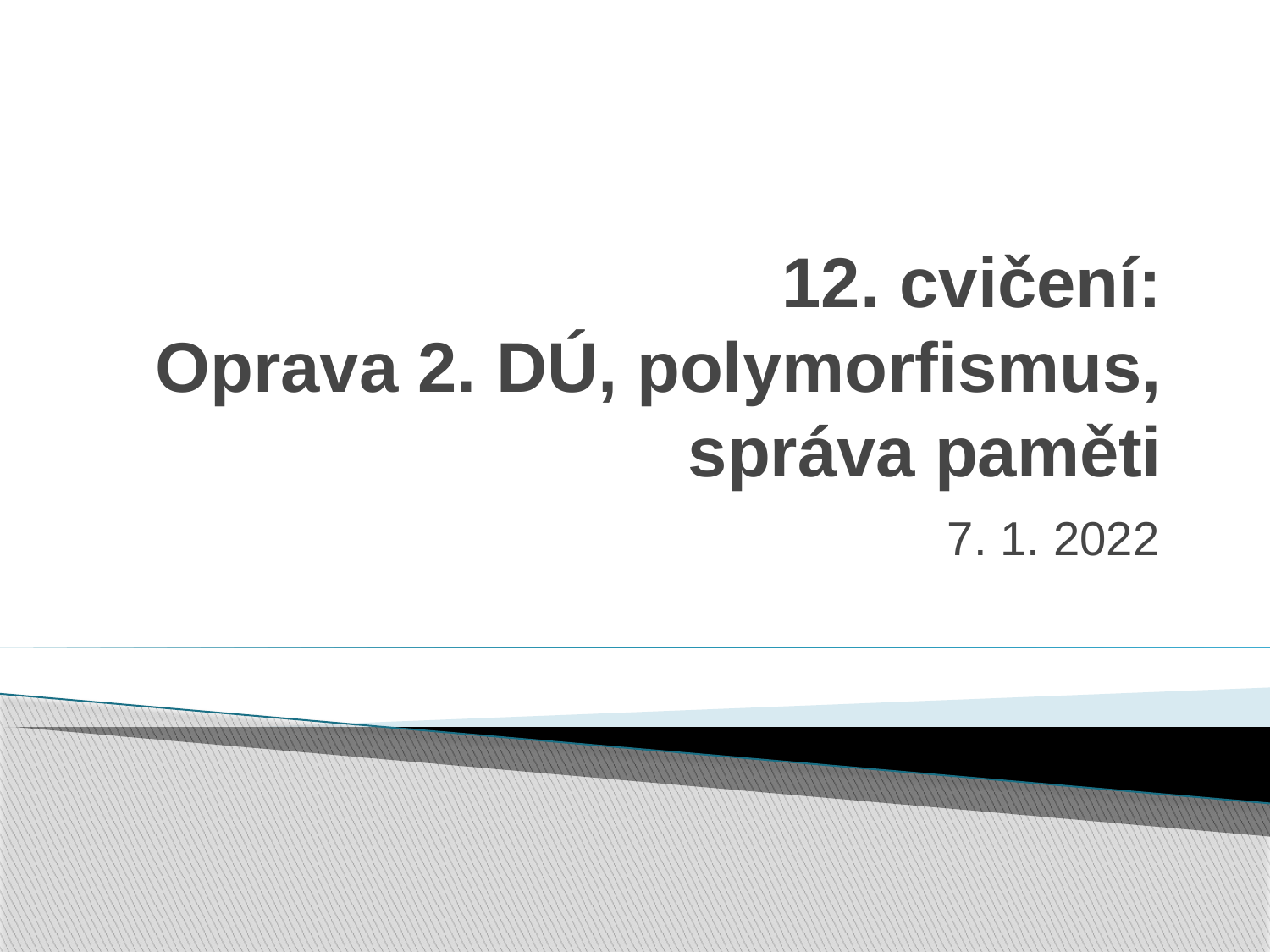

# 12. cvičení: Oprava 2. DÚ, polymorfismus, správa paměti
7. 1. 2022